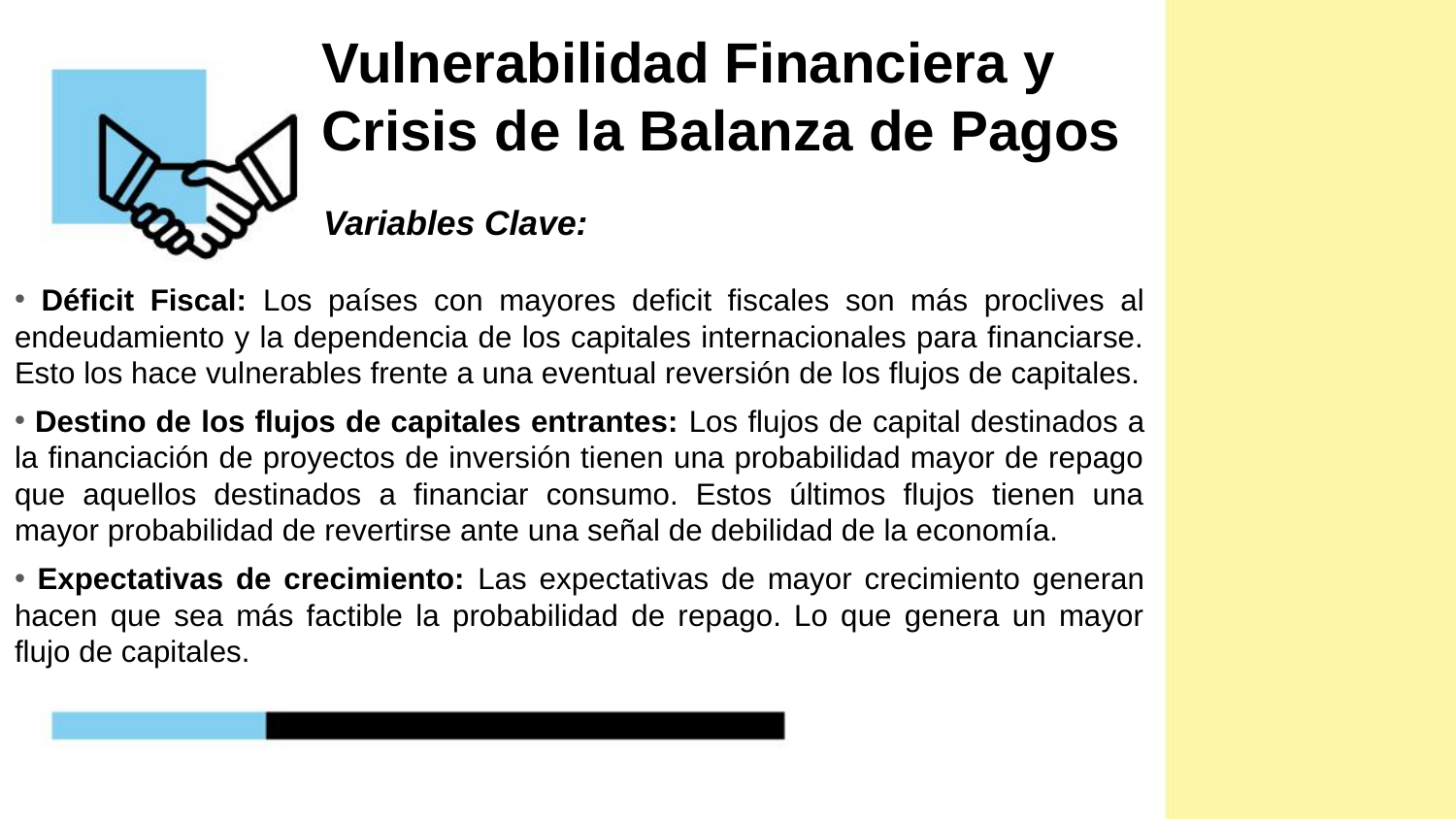

# Vulnerabilidad Financiera y Crisis de la Balanza de Pagos
Variables Clave:
 Déficit Fiscal: Los países con mayores deficit fiscales son más proclives al endeudamiento y la dependencia de los capitales internacionales para financiarse. Esto los hace vulnerables frente a una eventual reversión de los flujos de capitales.
 Destino de los flujos de capitales entrantes: Los flujos de capital destinados a la financiación de proyectos de inversión tienen una probabilidad mayor de repago que aquellos destinados a financiar consumo. Estos últimos flujos tienen una mayor probabilidad de revertirse ante una señal de debilidad de la economía.
 Expectativas de crecimiento: Las expectativas de mayor crecimiento generan hacen que sea más factible la probabilidad de repago. Lo que genera un mayor flujo de capitales.